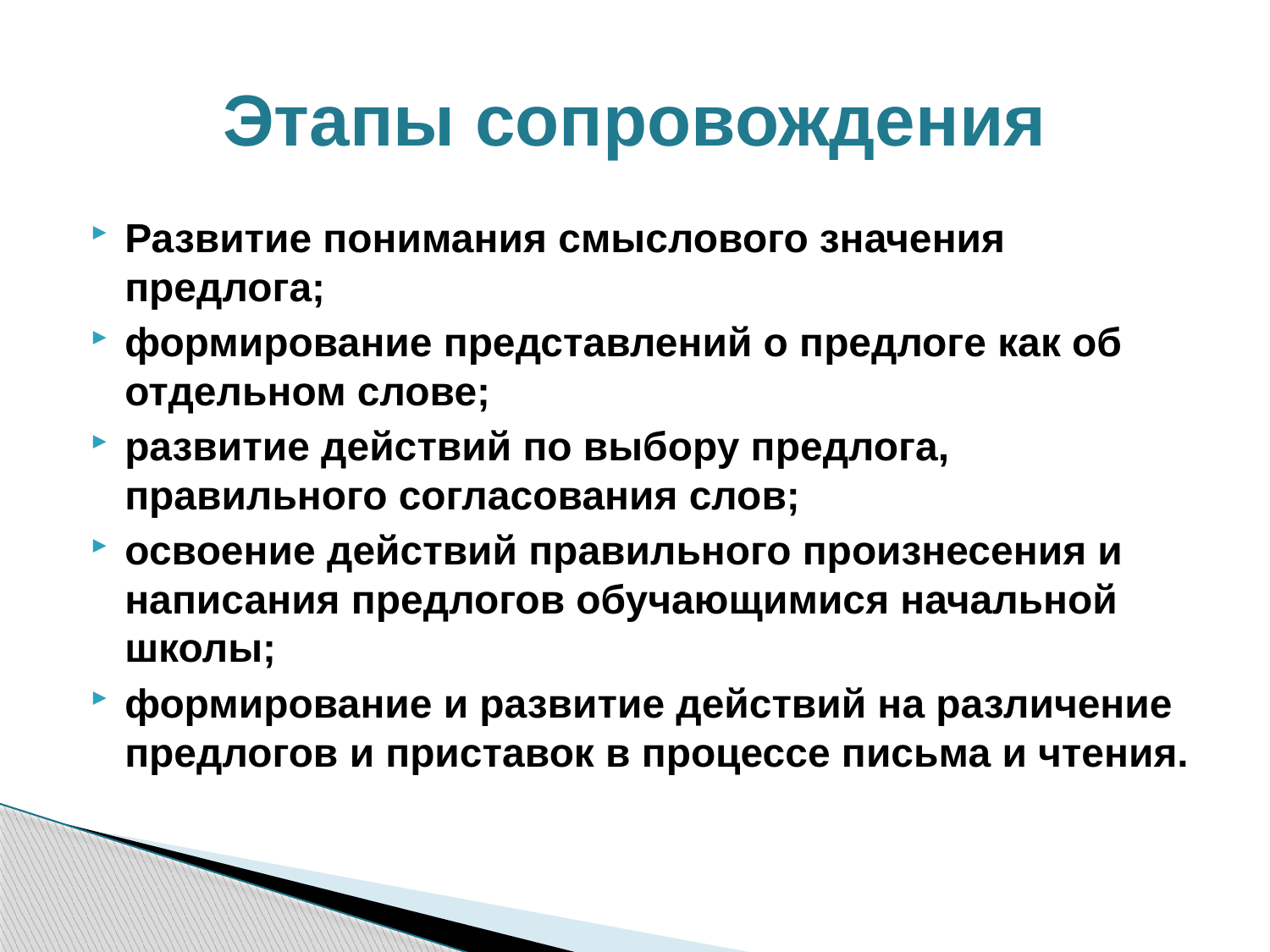

# Этапы сопровождения
Развитие понимания смыслового значения предлога;
формирование представлений о предлоге как об отдельном слове;
развитие действий по выбору предлога, правильного согласования слов;
освоение действий правильного произнесения и написания предлогов обучающимися начальной школы;
формирование и развитие действий на различение предлогов и приставок в процессе письма и чтения.